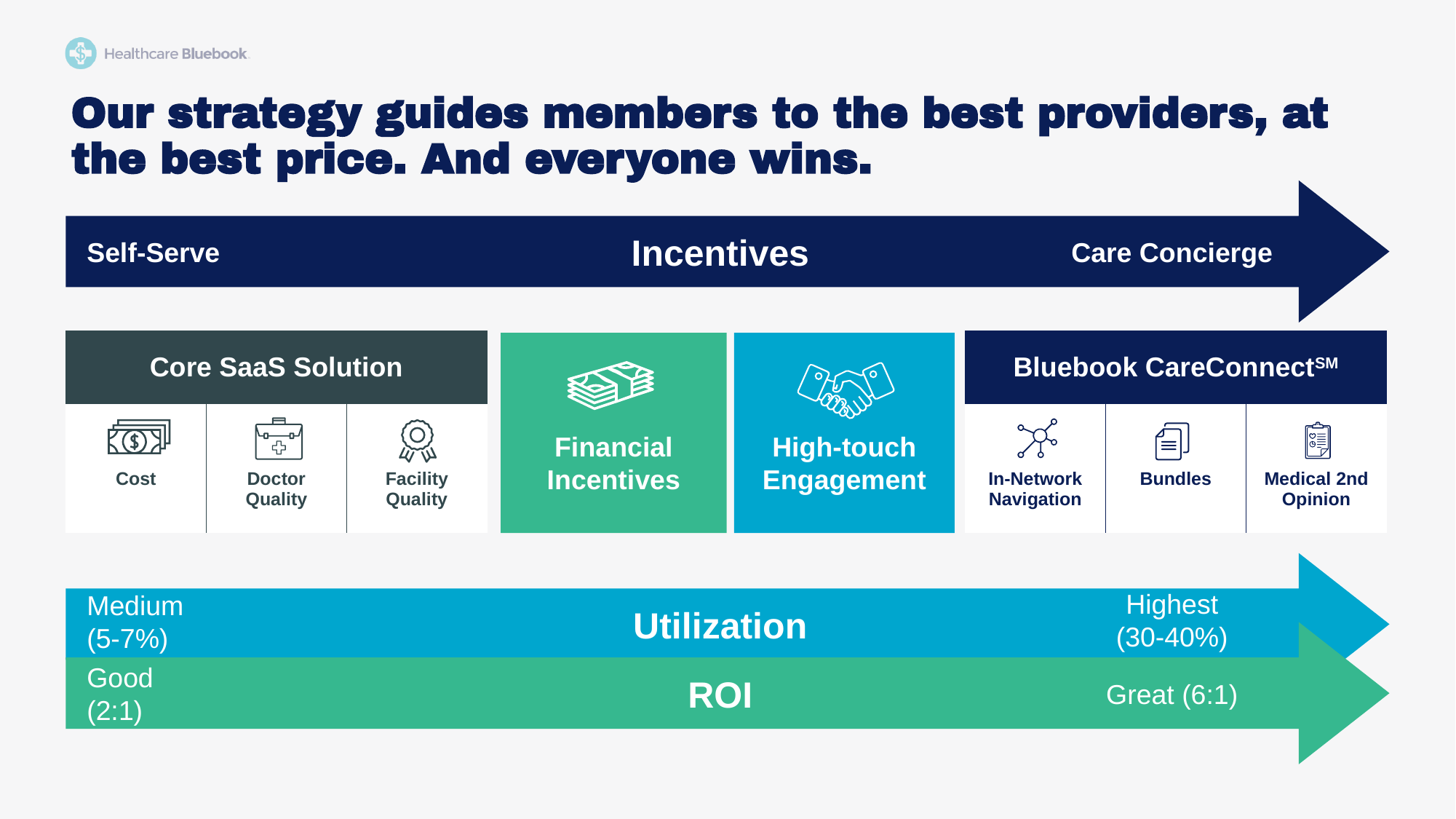

# Our strategy guides members to the best providers, at the best price. And everyone wins.

Incentives
Self-Serve
Care Concierge
| Core SaaS Solution |  |  |
| --- | --- | --- |
| Cost | Doctor Quality | Facility Quality |
| Bluebook CareConnectSM |  |  |
| --- | --- | --- |
| In-Network Navigation | Bundles | Medical 2nd Opinion |
Financial Incentives
High-touch Engagement

Highest
(30-40%)
Medium
(5-7%)
Utilization
Good
(2:1)
ROI
Great (6:1)